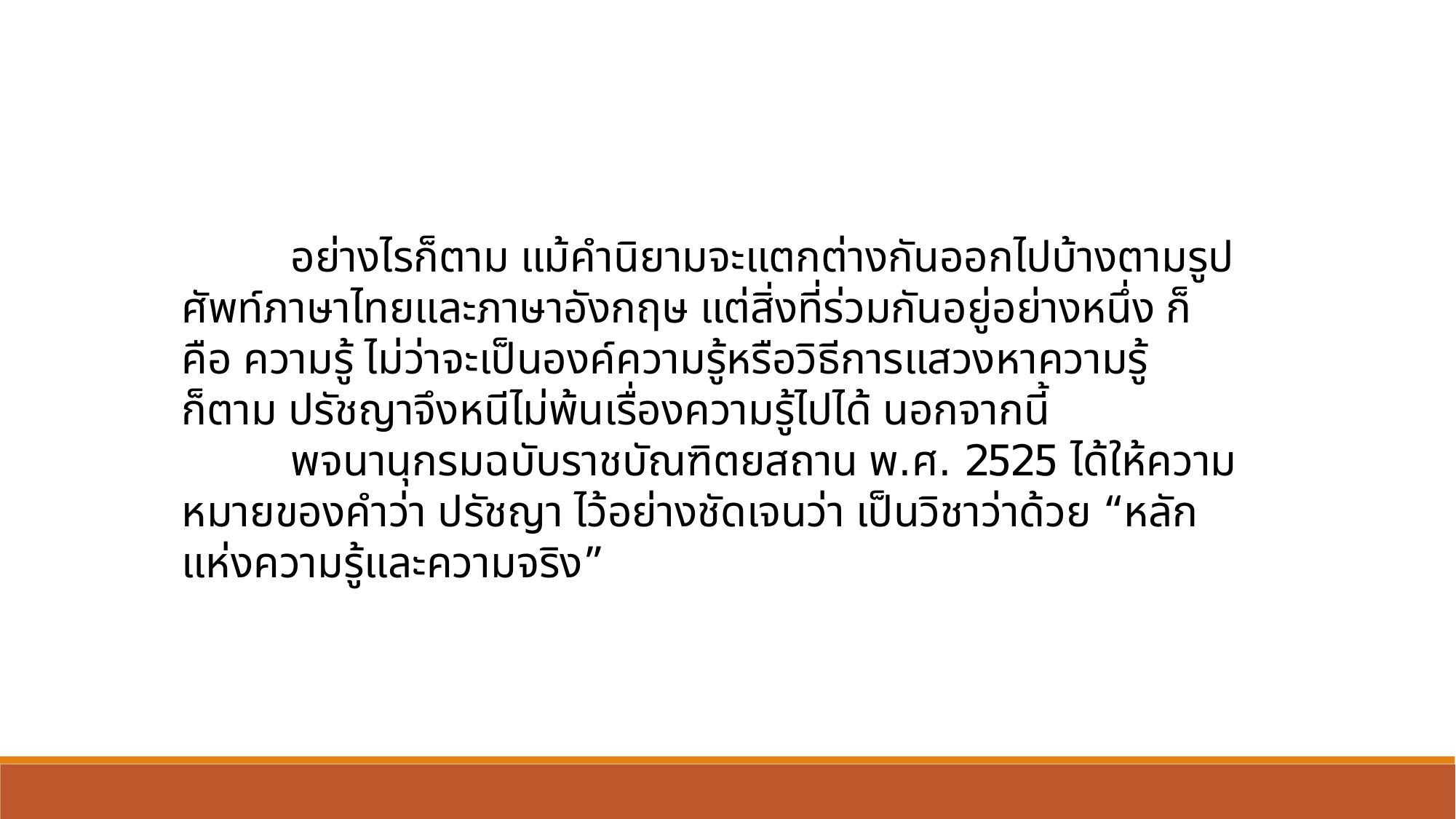

อย่างไรก็ตาม แม้คำนิยามจะแตกต่างกันออกไปบ้างตามรูปศัพท์ภาษาไทยและภาษาอังกฤษ แต่สิ่งที่ร่วมกันอยู่อย่างหนึ่ง ก็คือ ความรู้ ไม่ว่าจะเป็นองค์ความรู้หรือวิธีการแสวงหาความรู้ ก็ตาม ปรัชญาจึงหนีไม่พ้นเรื่องความรู้ไปได้ นอกจากนี้
	พจนานุกรมฉบับราชบัณฑิตยสถาน พ.ศ. 2525 ได้ให้ความหมายของคำว่า ปรัชญา ไว้อย่างชัดเจนว่า เป็นวิชาว่าด้วย “หลักแห่งความรู้และความจริง”